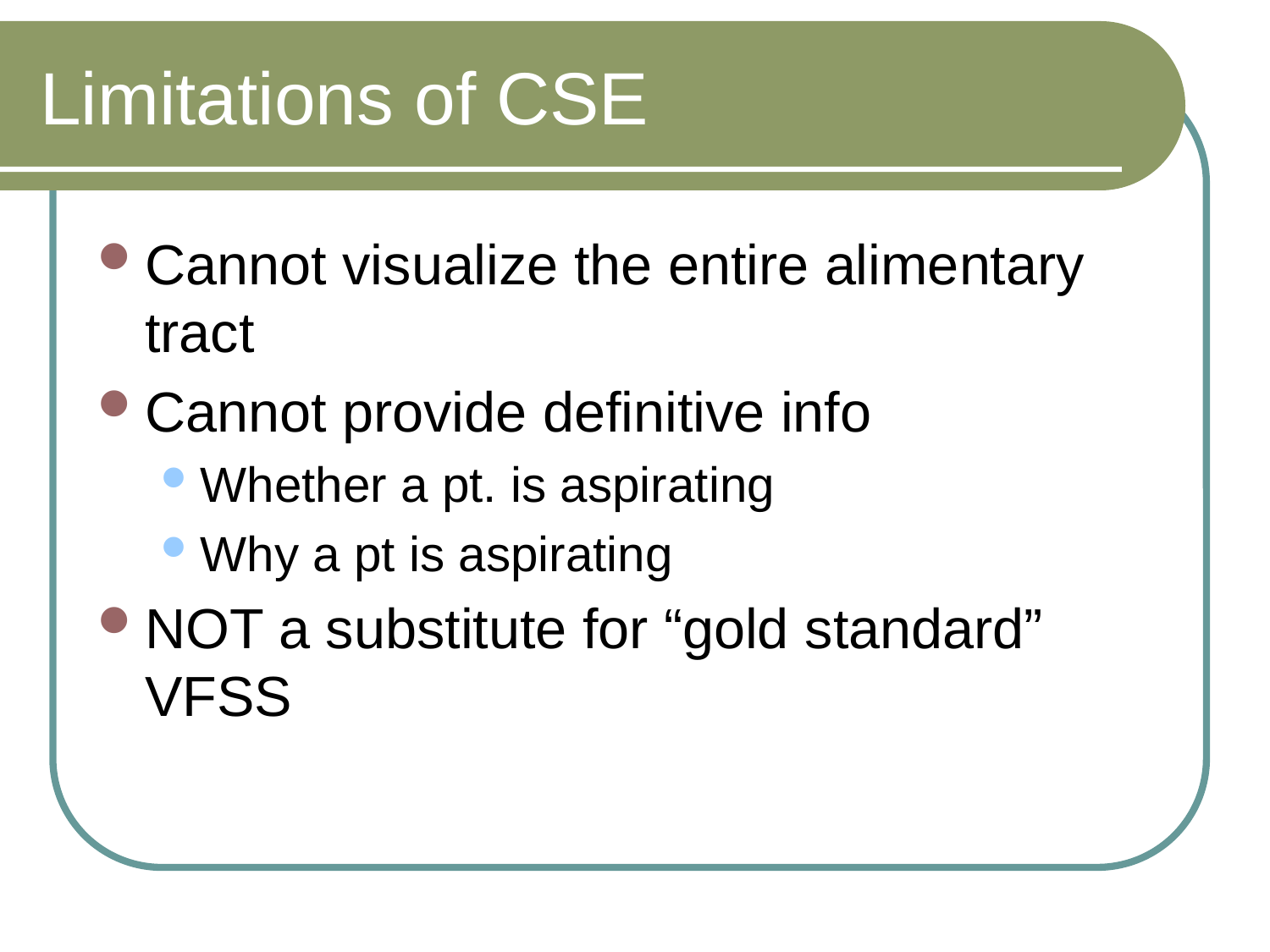

# Limitations of CSE
Cannot visualize the entire alimentary tract
Cannot provide definitive info
Whether a pt. is aspirating
Why a pt is aspirating
NOT a substitute for “gold standard” VFSS